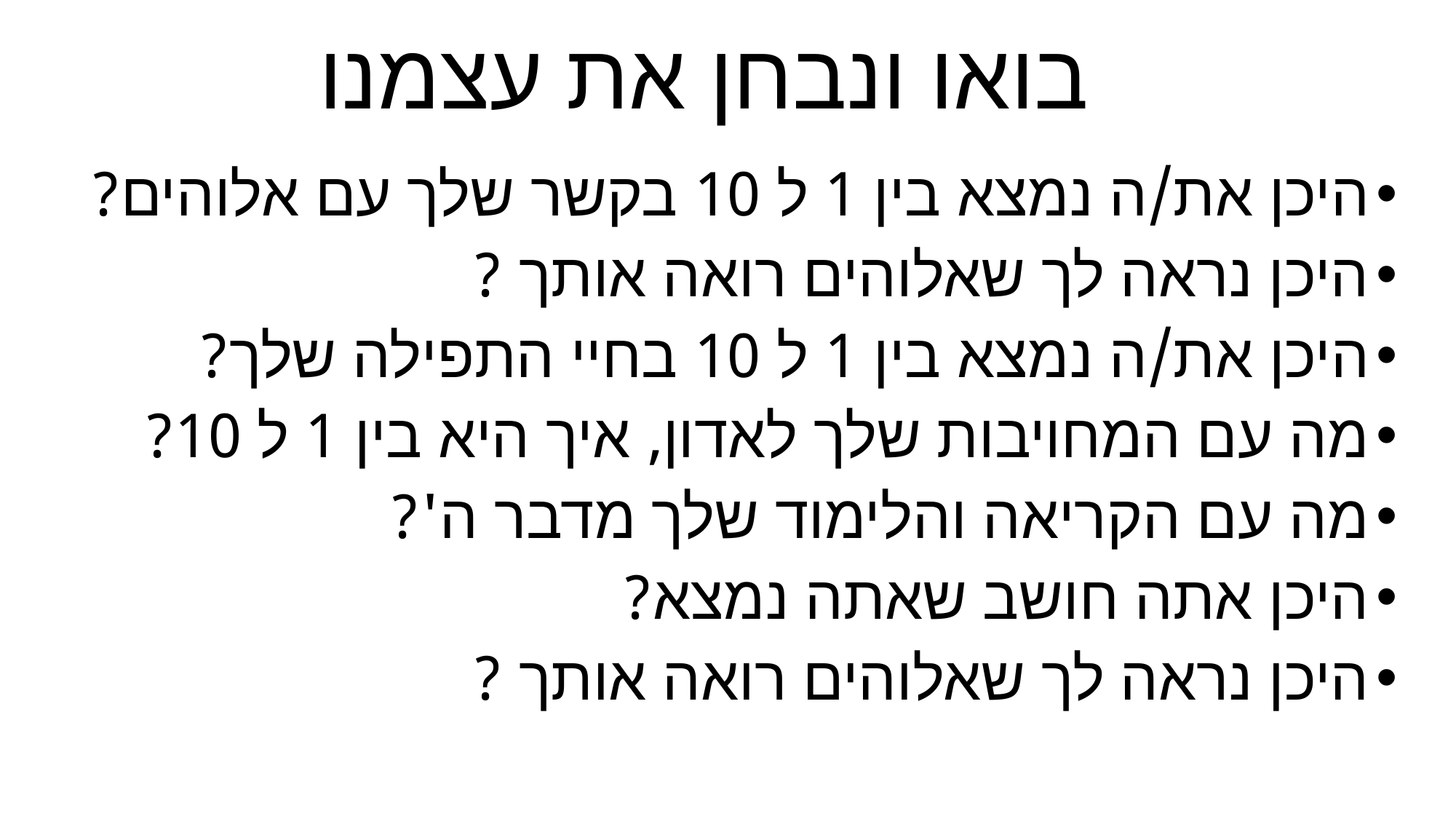

# בואו ונבחן את עצמנו
היכן את/ה נמצא בין 1 ל 10 בקשר שלך עם אלוהים?
היכן נראה לך שאלוהים רואה אותך ?
היכן את/ה נמצא בין 1 ל 10 בחיי התפילה שלך?
מה עם המחויבות שלך לאדון, איך היא בין 1 ל 10?
מה עם הקריאה והלימוד שלך מדבר ה'?
היכן אתה חושב שאתה נמצא?
היכן נראה לך שאלוהים רואה אותך ?